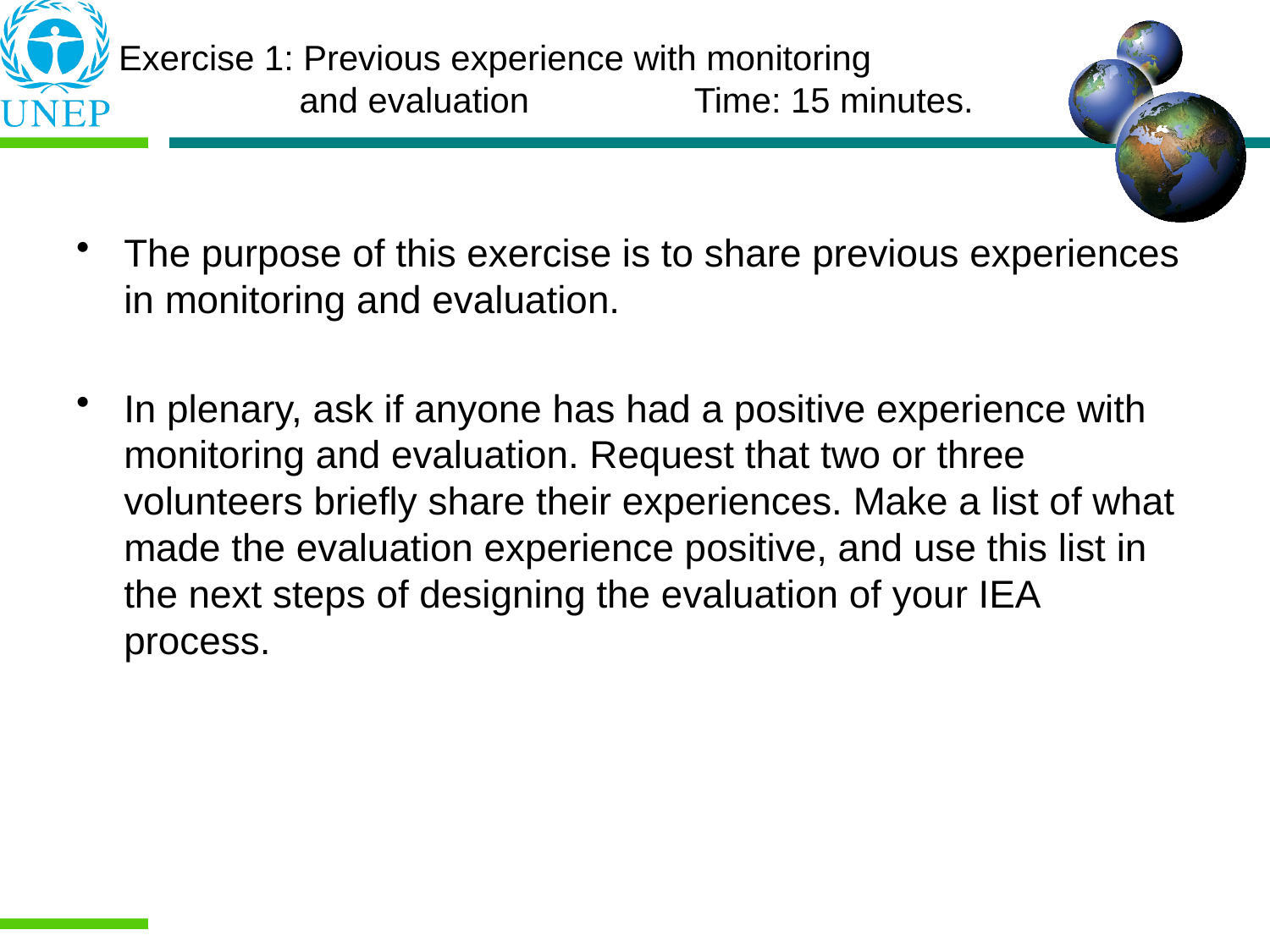

The purpose of this exercise is to share previous experiences in monitoring and evaluation.

In plenary, ask if anyone has had a positive experience with monitoring and evaluation. Request that two or three volunteers briefly share their experiences. Make a list of what made the evaluation experience positive, and use this list in the next steps of designing the evaluation of your IEA process.

Exercise 1: Previous experience with monitoring                              and evaluation                 Time: 15 minutes.